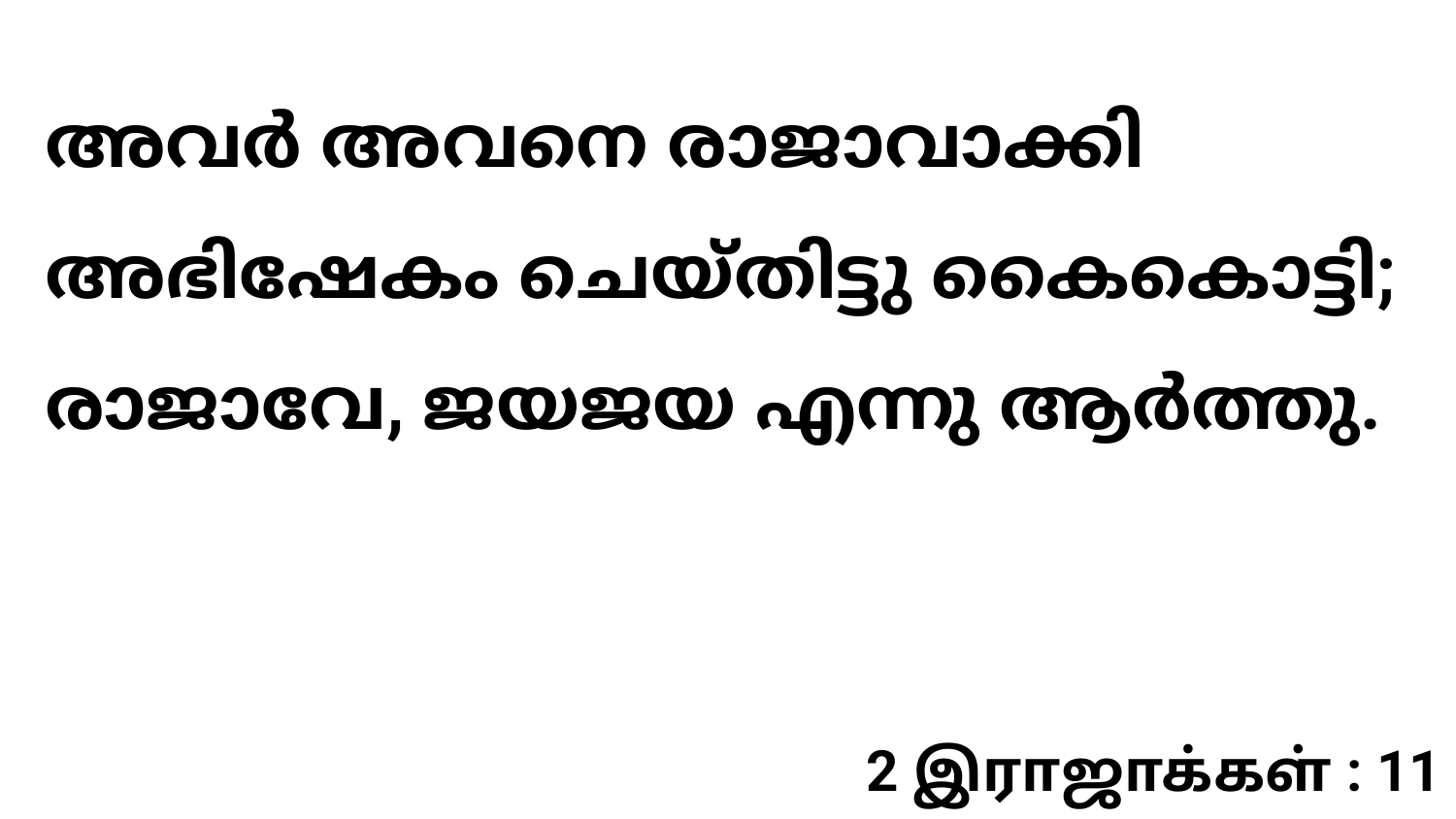

അവർ അവനെ രാജാവാക്കി അഭിഷേകം ചെയ്തിട്ടു കൈകൊട്ടി; രാജാവേ, ജയജയ എന്നു ആർത്തു.
2 இராஜாக்கள் : 11